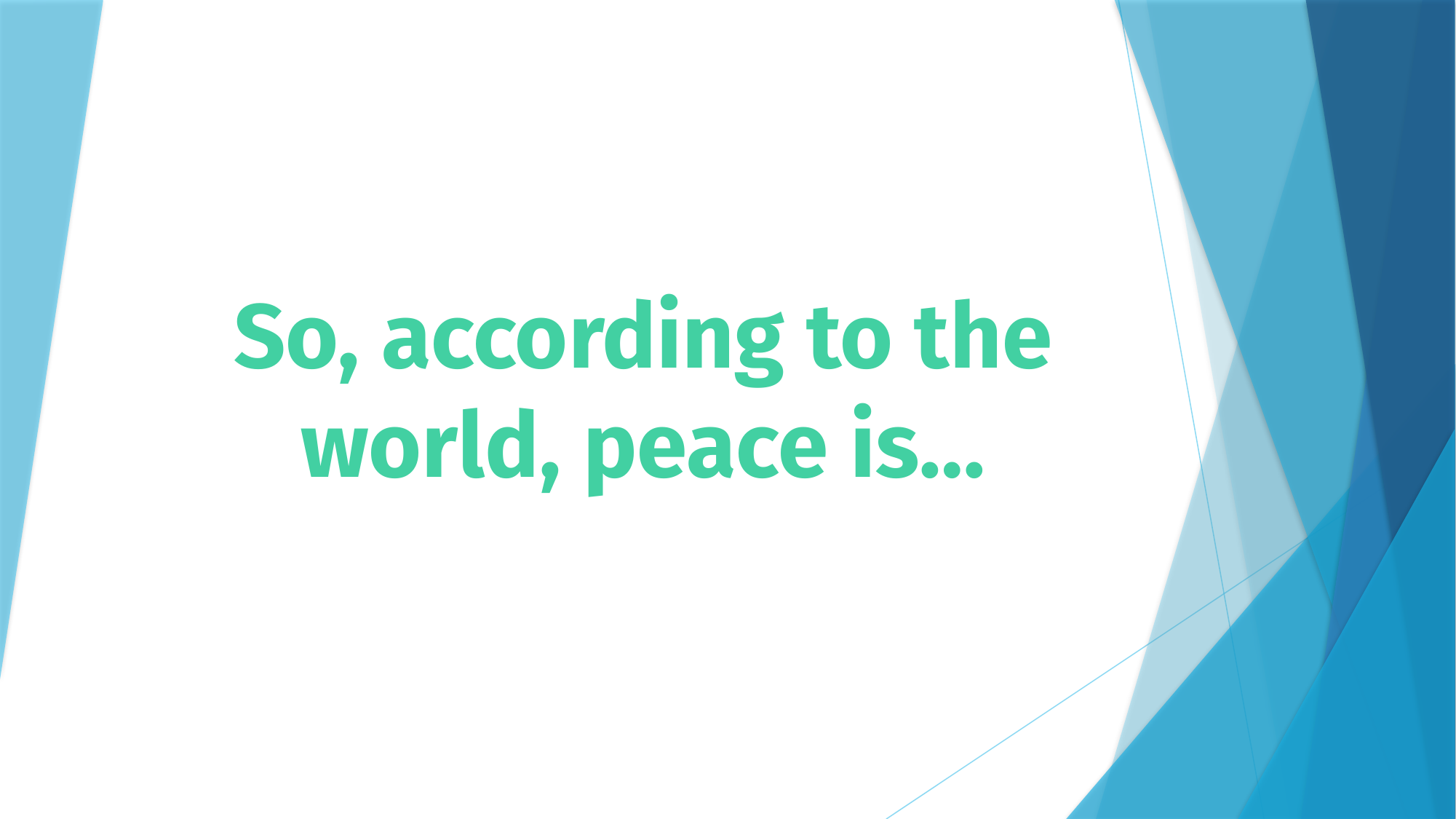

# So, according to the world, peace is…